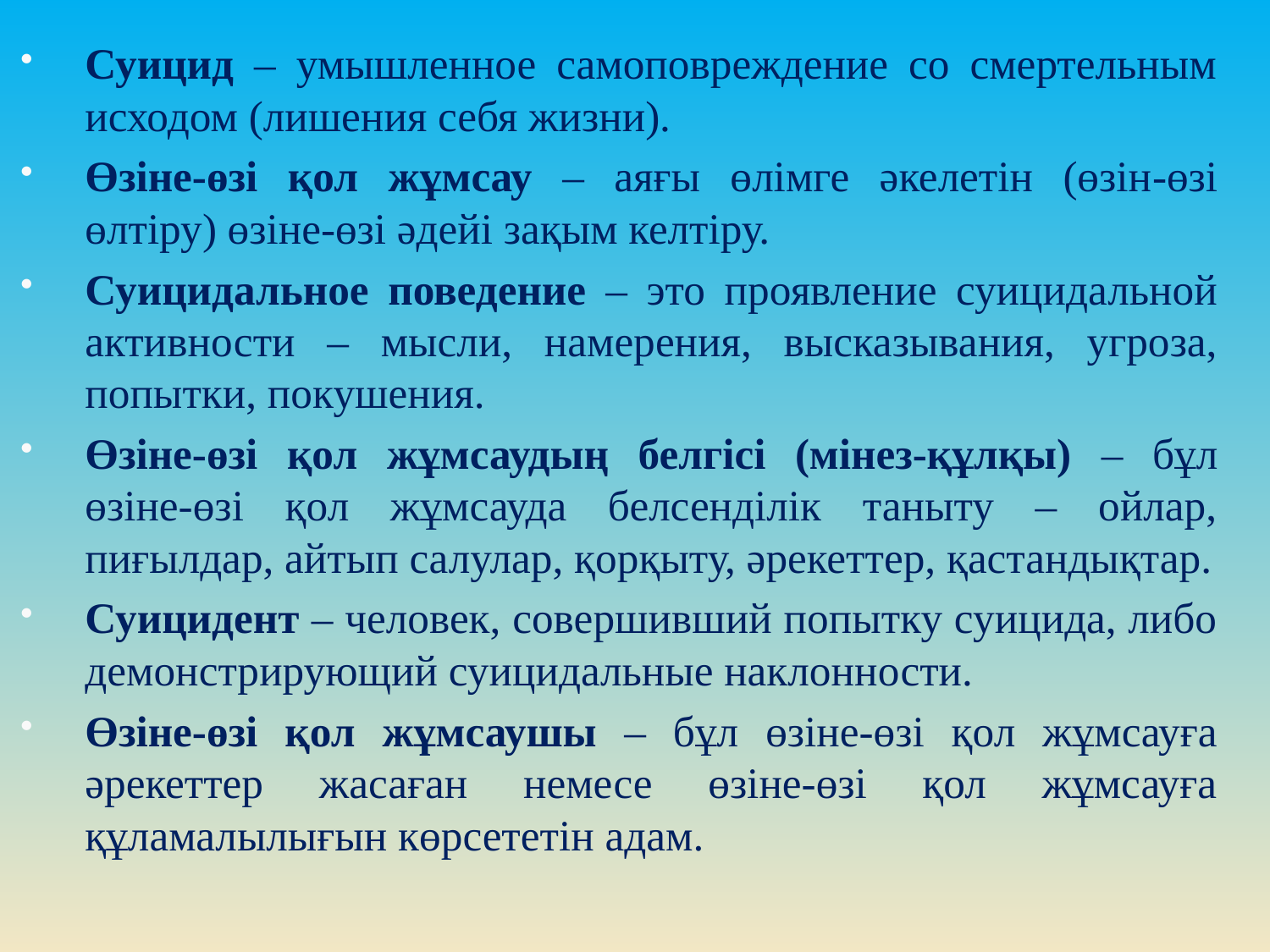

Суицид – умышленное самоповреждение со смертельным исходом (лишения себя жизни).
Өзіне-өзі қол жұмсау – аяғы өлімге әкелетін (өзін-өзі өлтіру) өзіне-өзі әдейі зақым келтіру.
Суицидальное поведение – это проявление суицидальной активности – мысли, намерения, высказывания, угроза, попытки, покушения.
Өзіне-өзі қол жұмсаудың белгісі (мінез-құлқы) – бұл өзіне-өзі қол жұмсауда белсенділік таныту – ойлар, пиғылдар, айтып салулар, қорқыту, әрекеттер, қастандықтар.
Суицидент – человек, совершивший попытку суицида, либо демонстрирующий суицидальные наклонности.
Өзіне-өзі қол жұмсаушы – бұл өзіне-өзі қол жұмсауға әрекеттер жасаған немесе өзіне-өзі қол жұмсауға құламалылығын көрсететін адам.